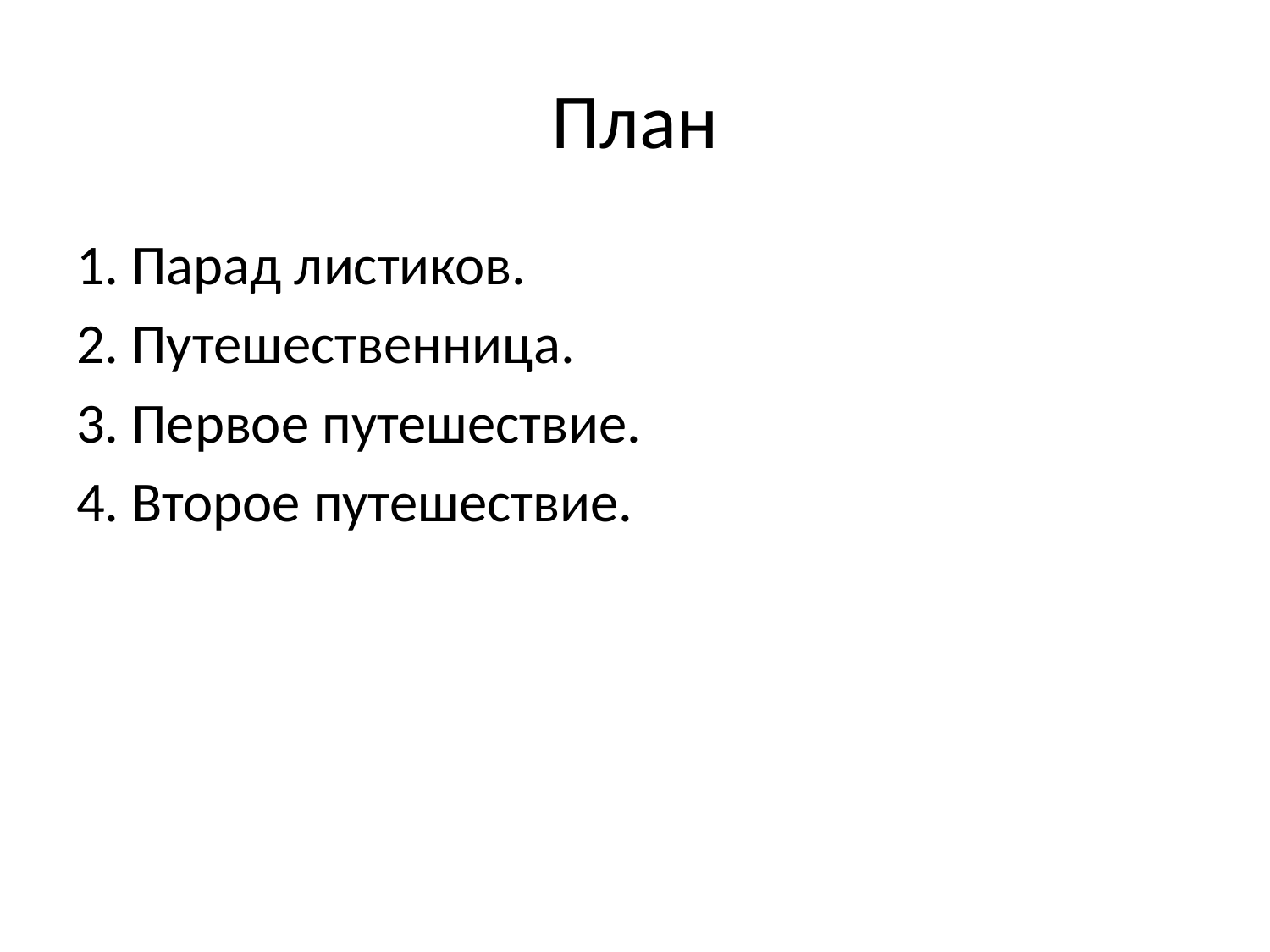

# План
1. Парад листиков.
2. Путешественница.
3. Первое путешествие.
4. Второе путешествие.